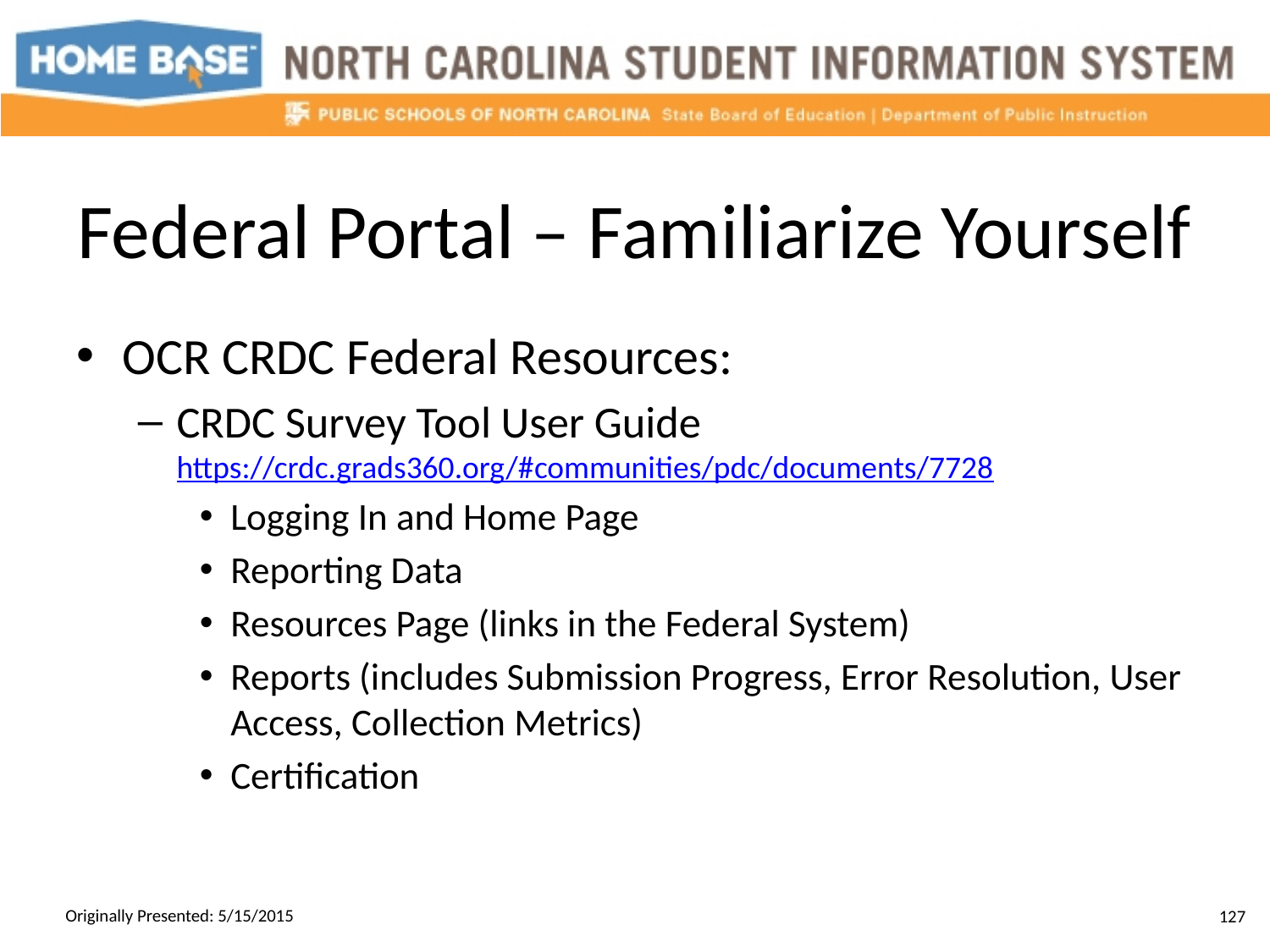

# Federal Portal – Familiarize Yourself
OCR CRDC Federal Resources:
CRDC Survey Tool User Guide
https://crdc.grads360.org/#communities/pdc/documents/7728
Logging In and Home Page
Reporting Data
Resources Page (links in the Federal System)
Reports (includes Submission Progress, Error Resolution, User Access, Collection Metrics)
Certification

Originally Presented: 5/15/2015
127